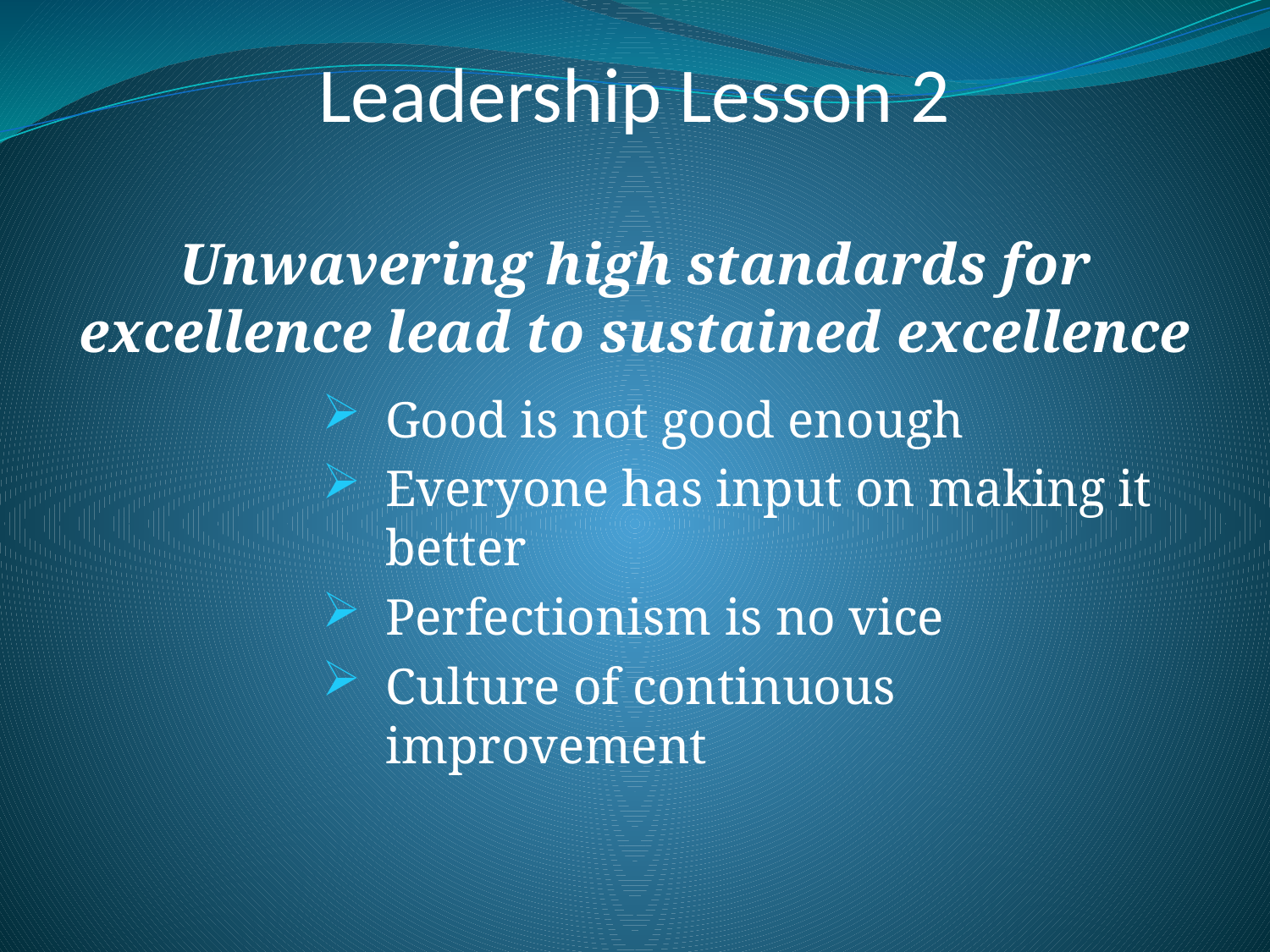

Leadership Lesson 2
Unwavering high standards for excellence lead to sustained excellence

Good is not good enough
Everyone has input on making it better
Perfectionism is no vice
Culture of continuous improvement